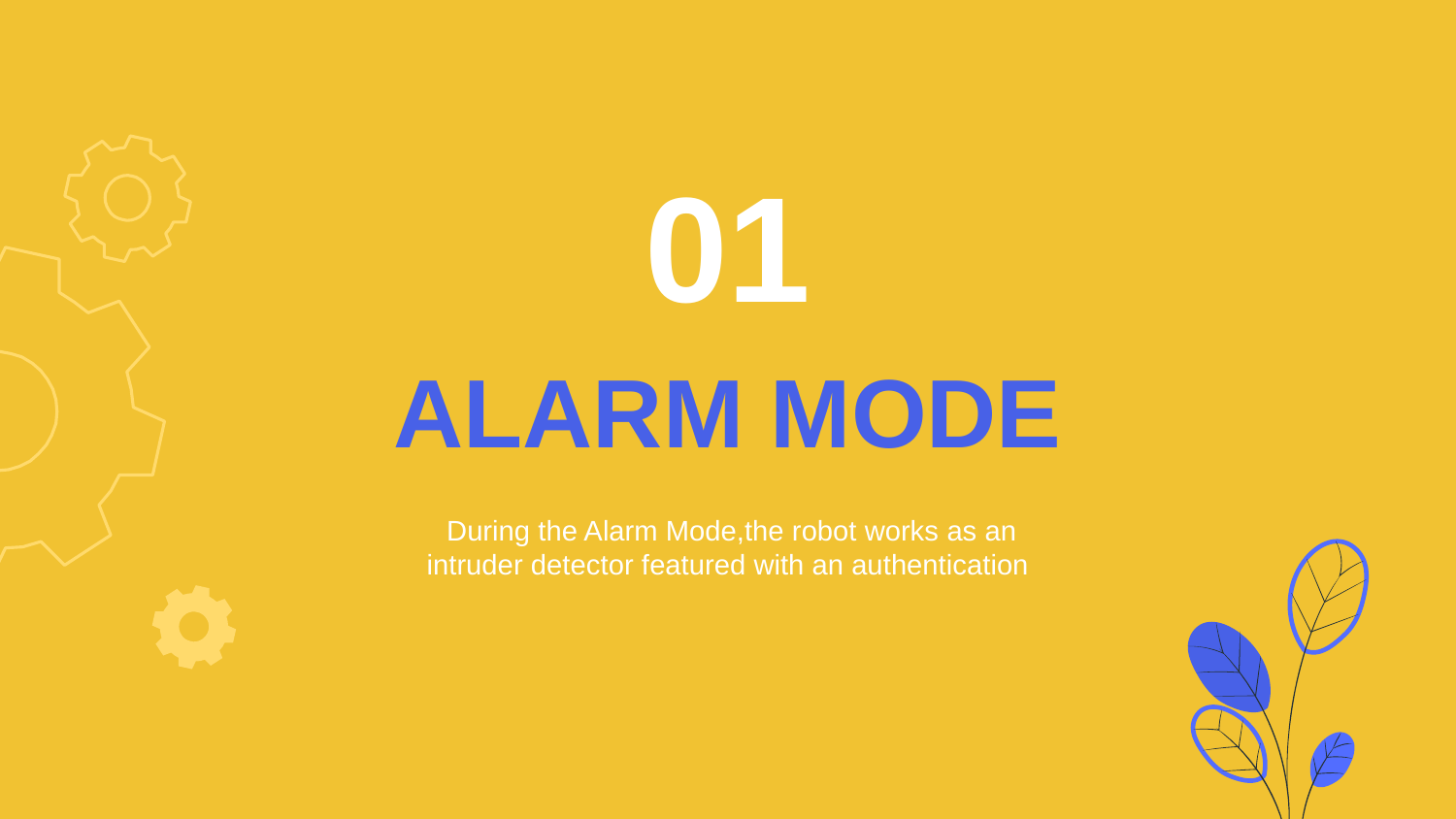

01

# ALARM MODE
 During the Alarm Mode,the robot works as an intruder detector featured with an authentication